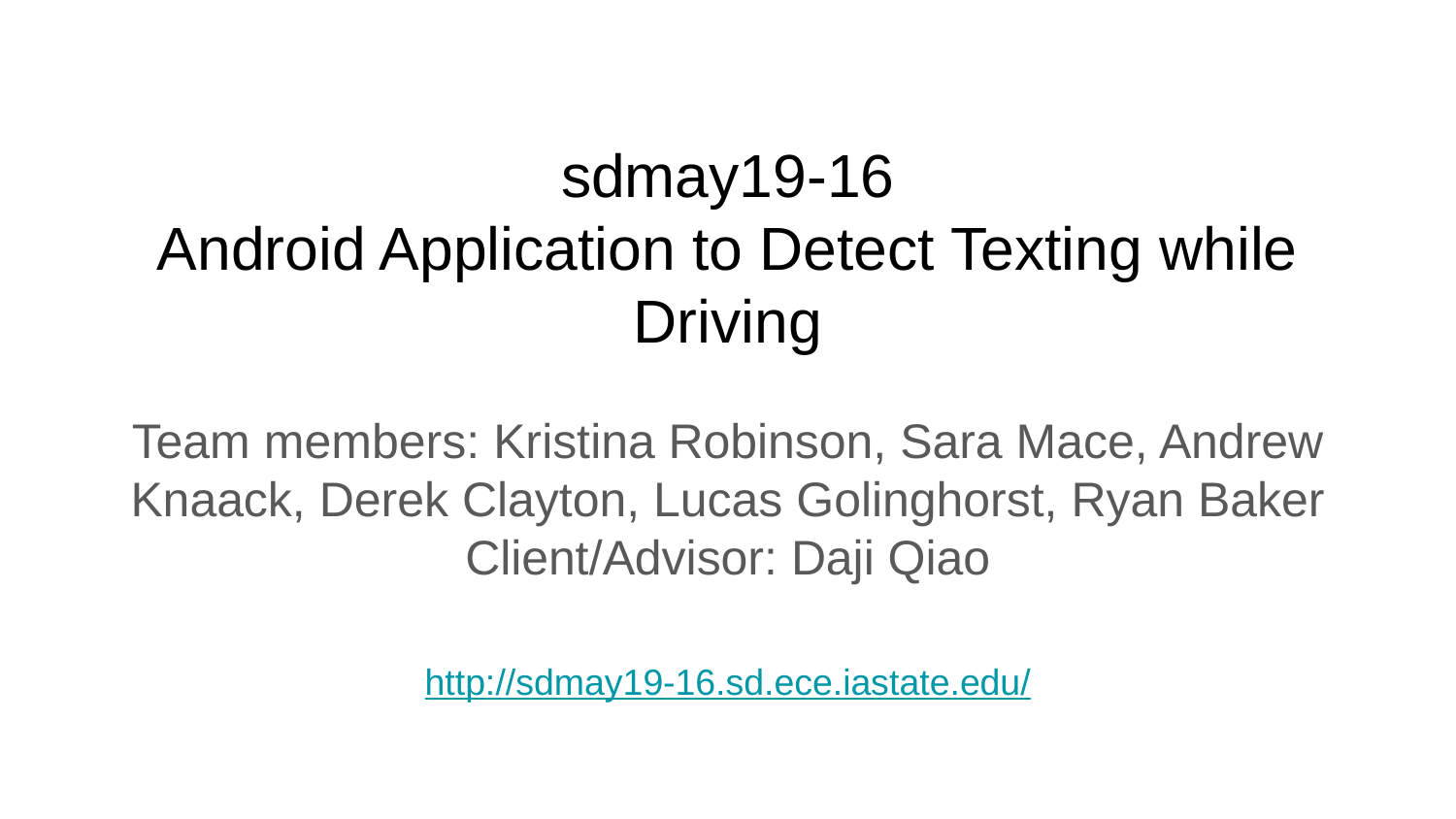

# sdmay19-16
Android Application to Detect Texting while Driving
Team members: Kristina Robinson, Sara Mace, Andrew Knaack, Derek Clayton, Lucas Golinghorst, Ryan Baker
Client/Advisor: Daji Qiao
http://sdmay19-16.sd.ece.iastate.edu/